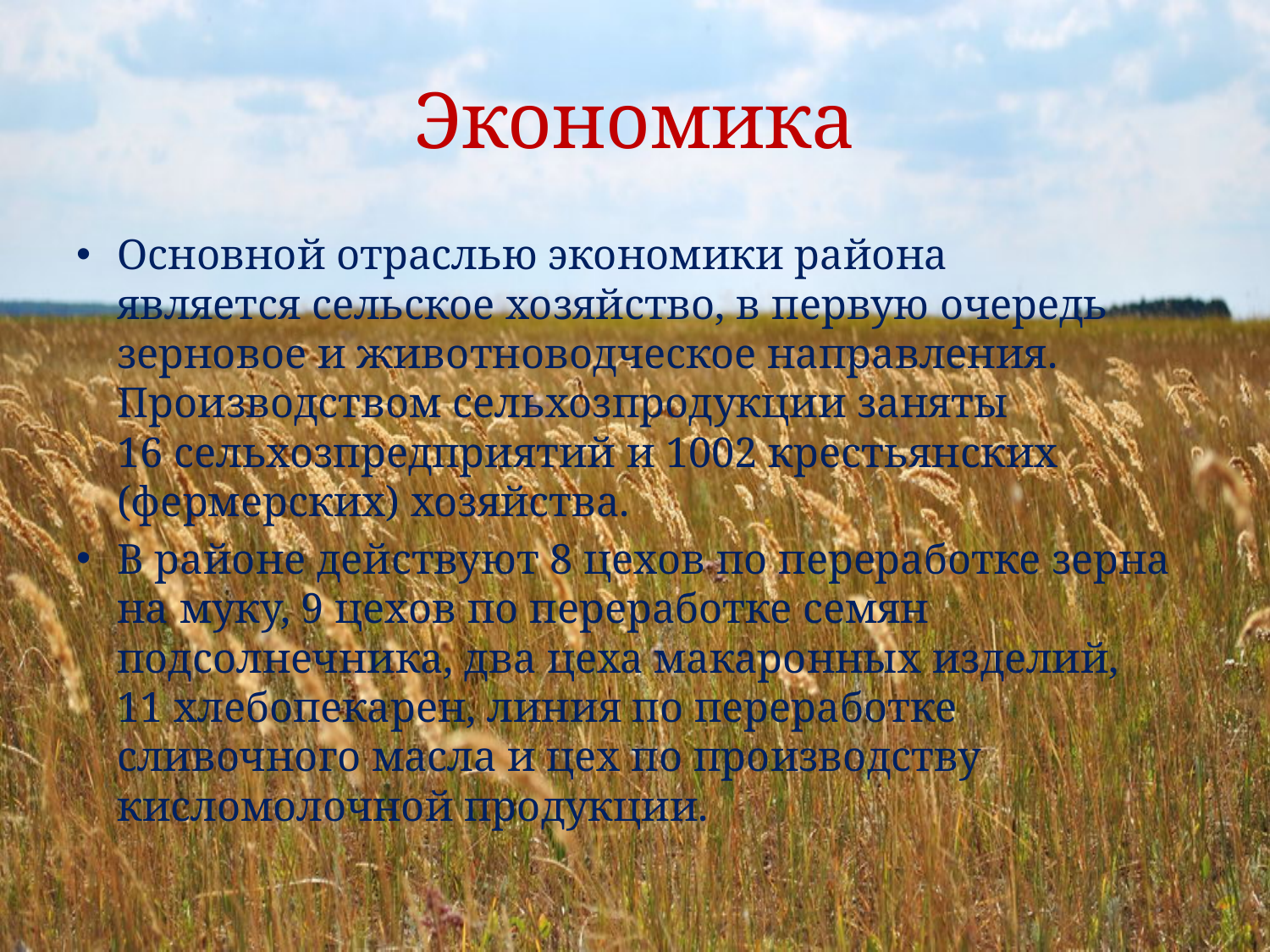

# Экономика
Основной отраслью экономики района является сельское хозяйство, в первую очередь зерновое и животноводческое направления. Производством сельхозпродукции заняты 16 сельхозпредприятий и 1002 крестьянских (фермерских) хозяйства.
В районе действуют 8 цехов по переработке зерна на муку, 9 цехов по переработке семян подсолнечника, два цеха макаронных изделий, 11 хлебопекарен, линия по переработке сливочного масла и цех по производству кисломолочной продукции.